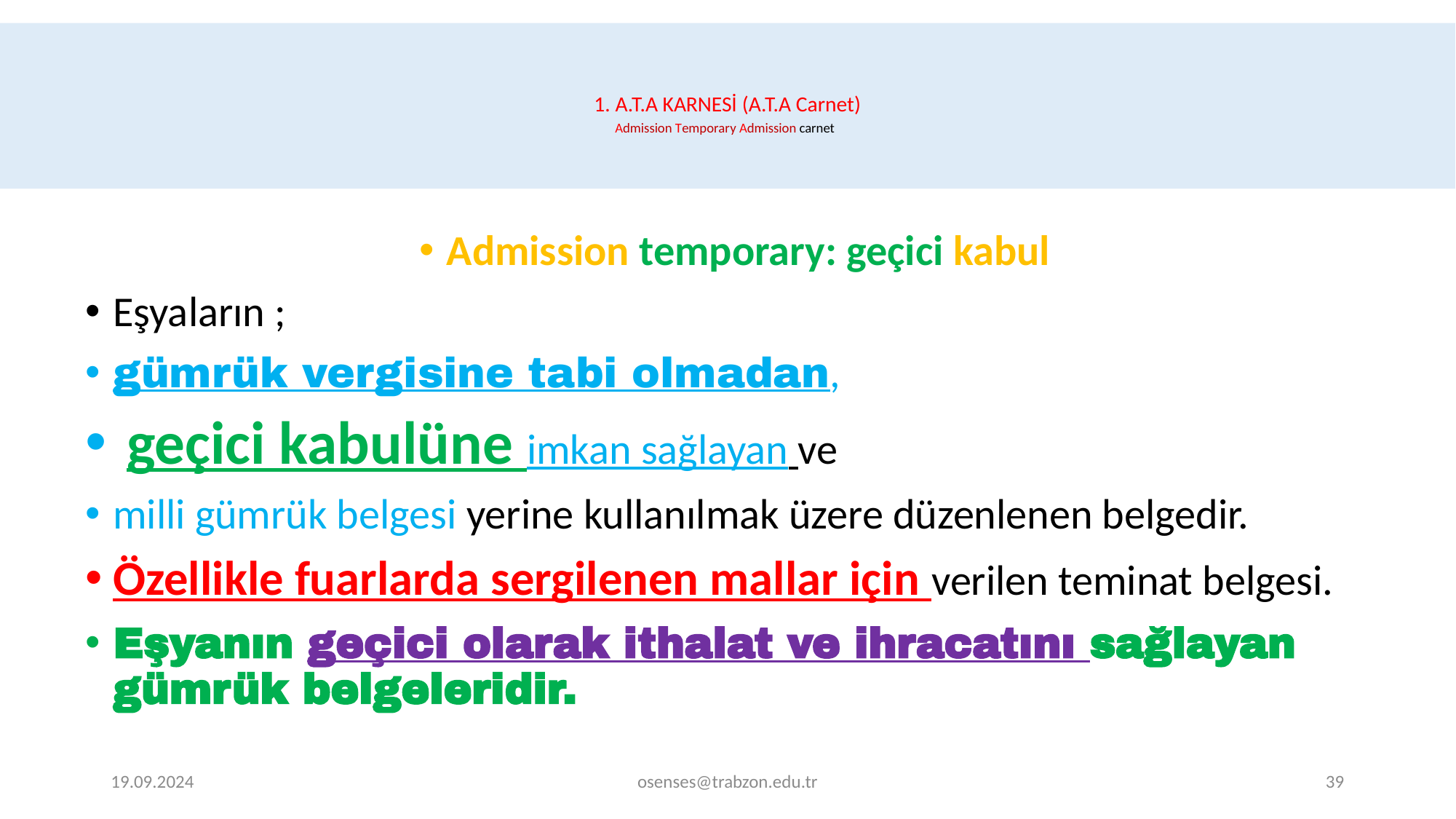

# 1. A.T.A KARNESİ (A.T.A Carnet) Admission Temporary Admission carnet
Admission temporary: geçici kabul
Eşyaların ;
gümrük vergisine tabi olmadan,
 geçici kabulüne imkan sağlayan ve
milli gümrük belgesi yerine kullanılmak üzere düzenlenen belgedir.
Özellikle fuarlarda sergilenen mallar için verilen teminat belgesi.
Eşyanın geçici olarak ithalat ve ihracatını sağlayan gümrük belgeleridir.

19.09.2024
osenses@trabzon.edu.tr
39